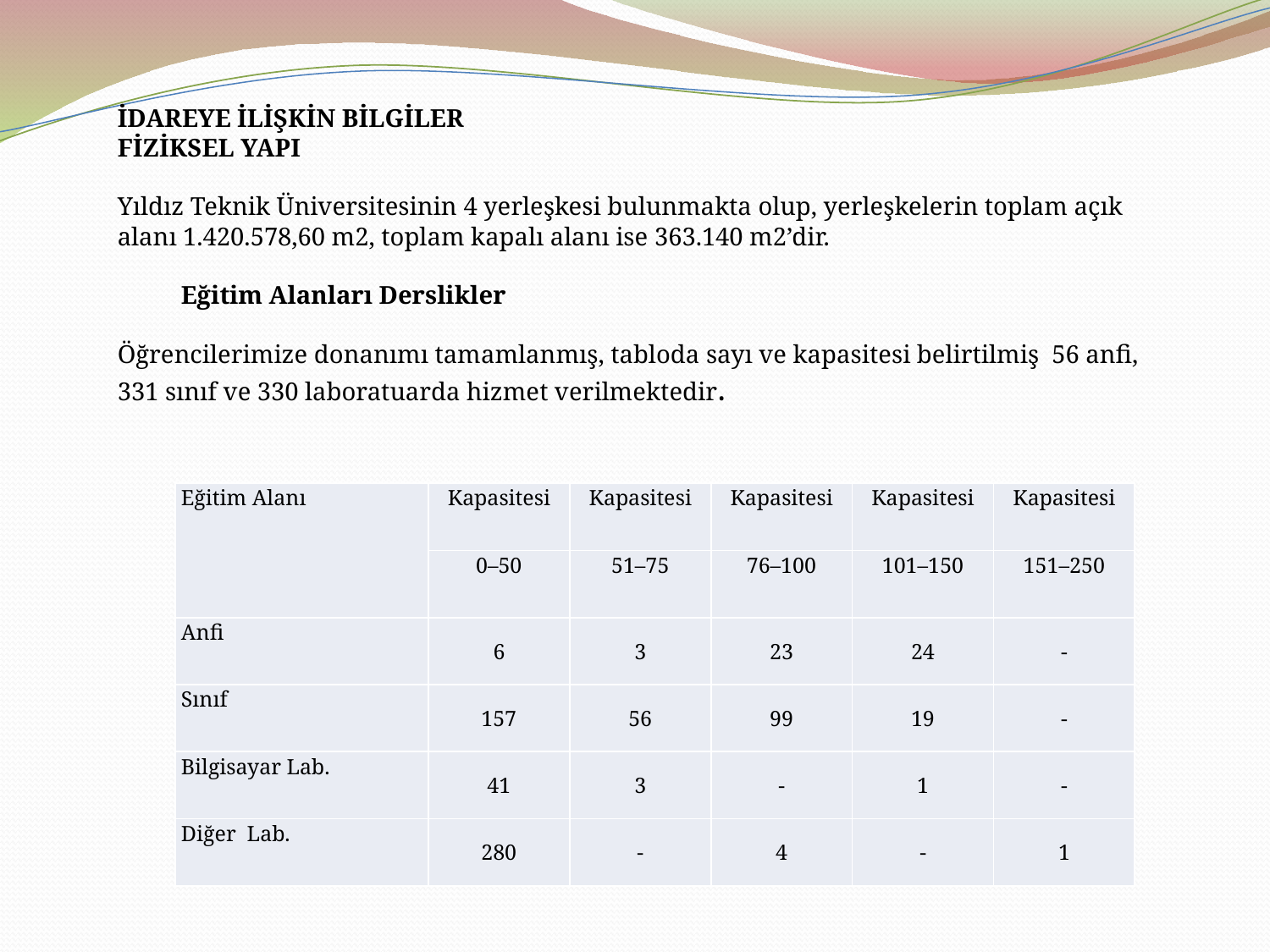

İDAREYE İLİŞKİN BİLGİLER
FİZİKSEL YAPI

Yıldız Teknik Üniversitesinin 4 yerleşkesi bulunmakta olup, yerleşkelerin toplam açık alanı 1.420.578,60 m2, toplam kapalı alanı ise 363.140 m2’dir.

Eğitim Alanları Derslikler

Öğrencilerimize donanımı tamamlanmış, tabloda sayı ve kapasitesi belirtilmiş  56 anfi, 331 sınıf ve 330 laboratuarda hizmet verilmektedir.

| Eğitim Alanı | Kapasitesi | Kapasitesi | Kapasitesi | Kapasitesi | Kapasitesi |
| --- | --- | --- | --- | --- | --- |
|  | 0–50 | 51–75 | 76–100 | 101–150 | 151–250 |
| Anfi | 6 | 3 | 23 | 24 | - |
| Sınıf | 157 | 56 | 99 | 19 | - |
| Bilgisayar Lab. | 41 | 3 | - | 1 | - |
| Diğer Lab. | 280 | - | 4 | - | 1 |